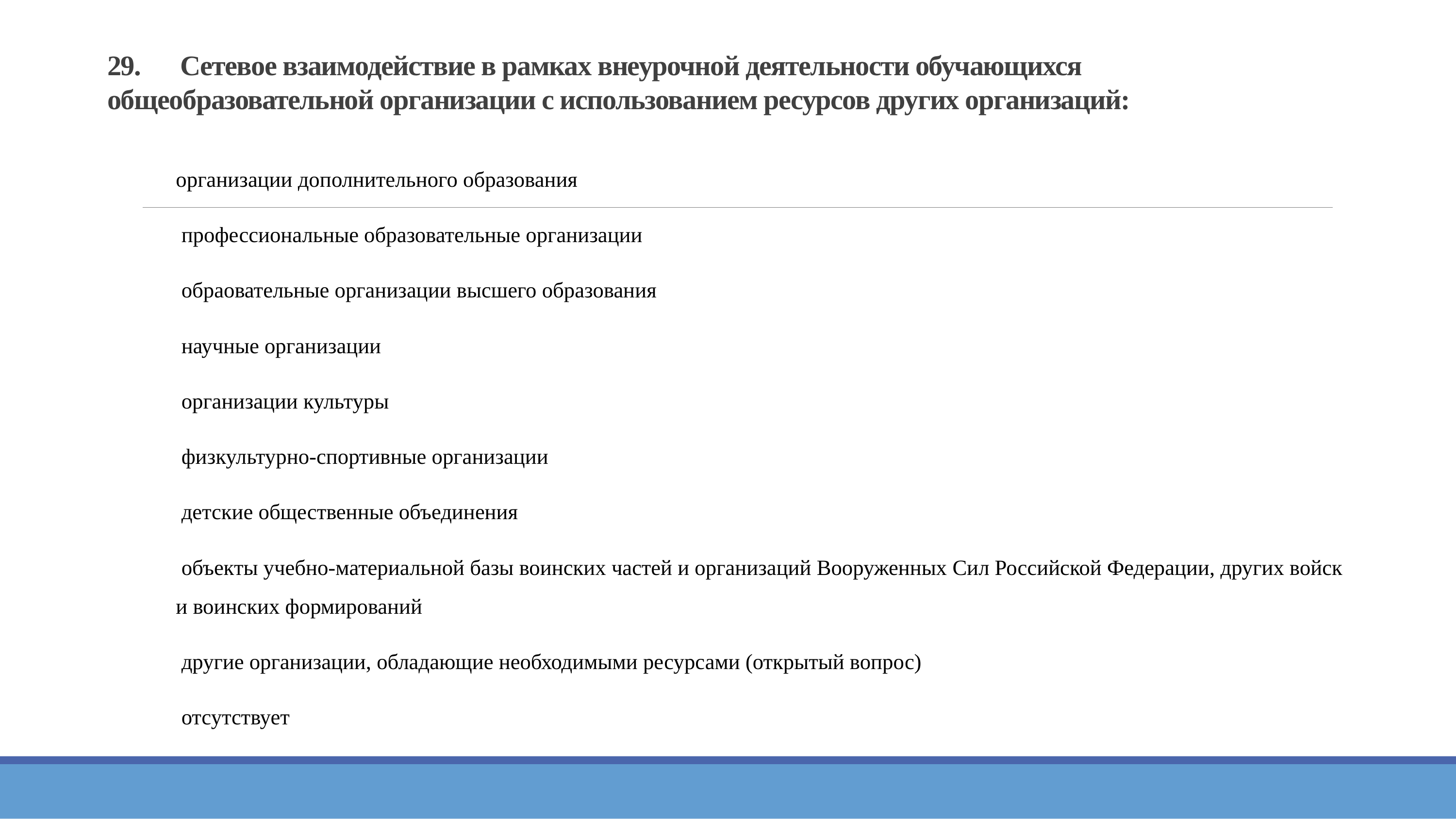

# 29.	Сетевое взаимодействие в рамках внеурочной деятельности обучающихся общеобразовательной организации с использованием ресурсов других организаций:
организации дополнительного образования
 профессиональные образовательные организации
 обраовательные организации высшего образования
 научные организации
 организации культуры
 физкультурно-спортивные организации
 детские общественные объединения
 объекты учебно-материальной базы воинских частей и организаций Вооруженных Сил Российской Федерации, других войск и воинских формирований
 другие организации, обладающие необходимыми ресурсами (открытый вопрос)
 отсутствует